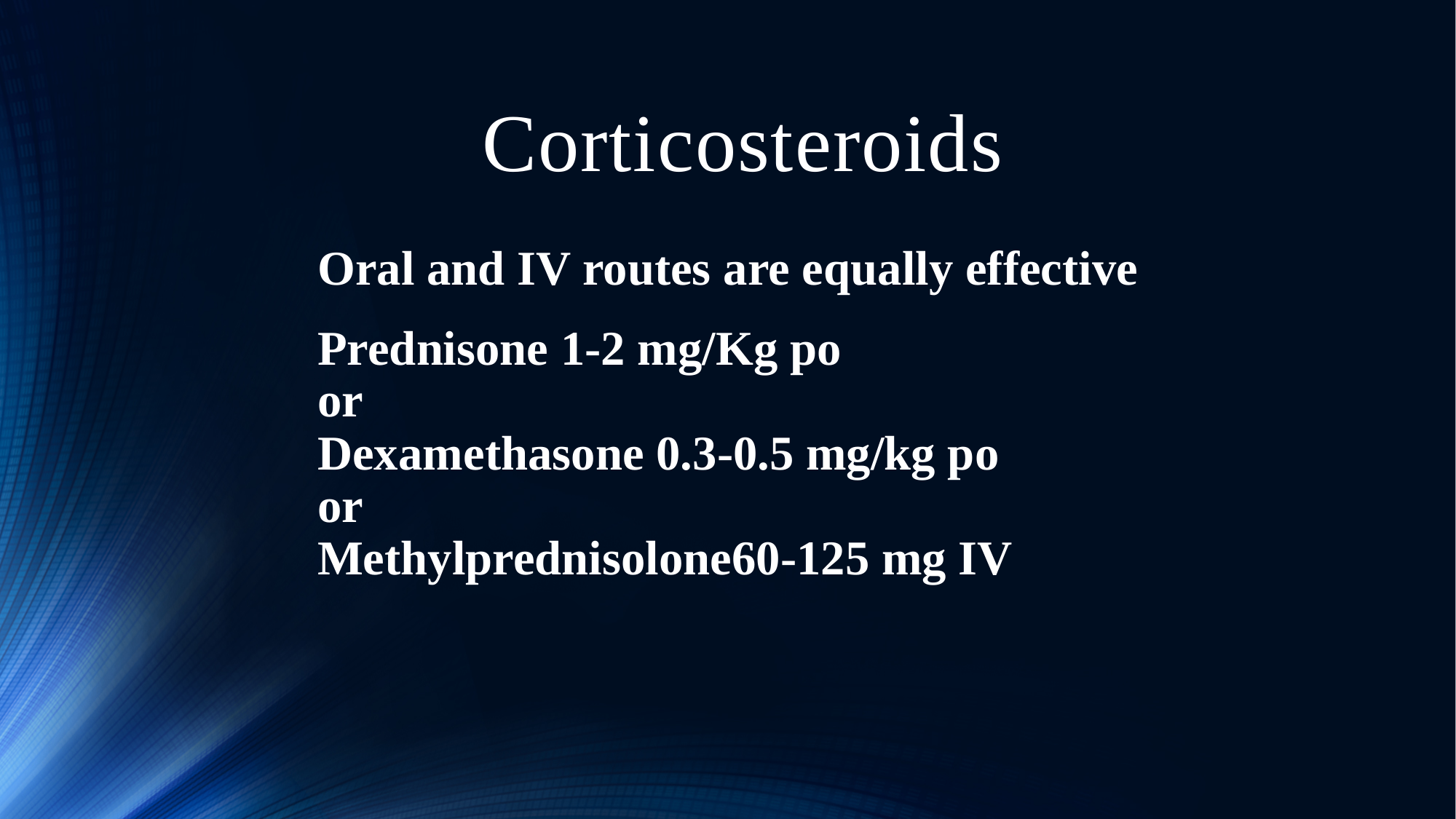

# Corticosteroids
Oral and IV routes are equally effective
Prednisone 1-2 mg/Kg po
or
Dexamethasone 0.3-0.5 mg/kg po
or
Methylprednisolone60-125 mg IV